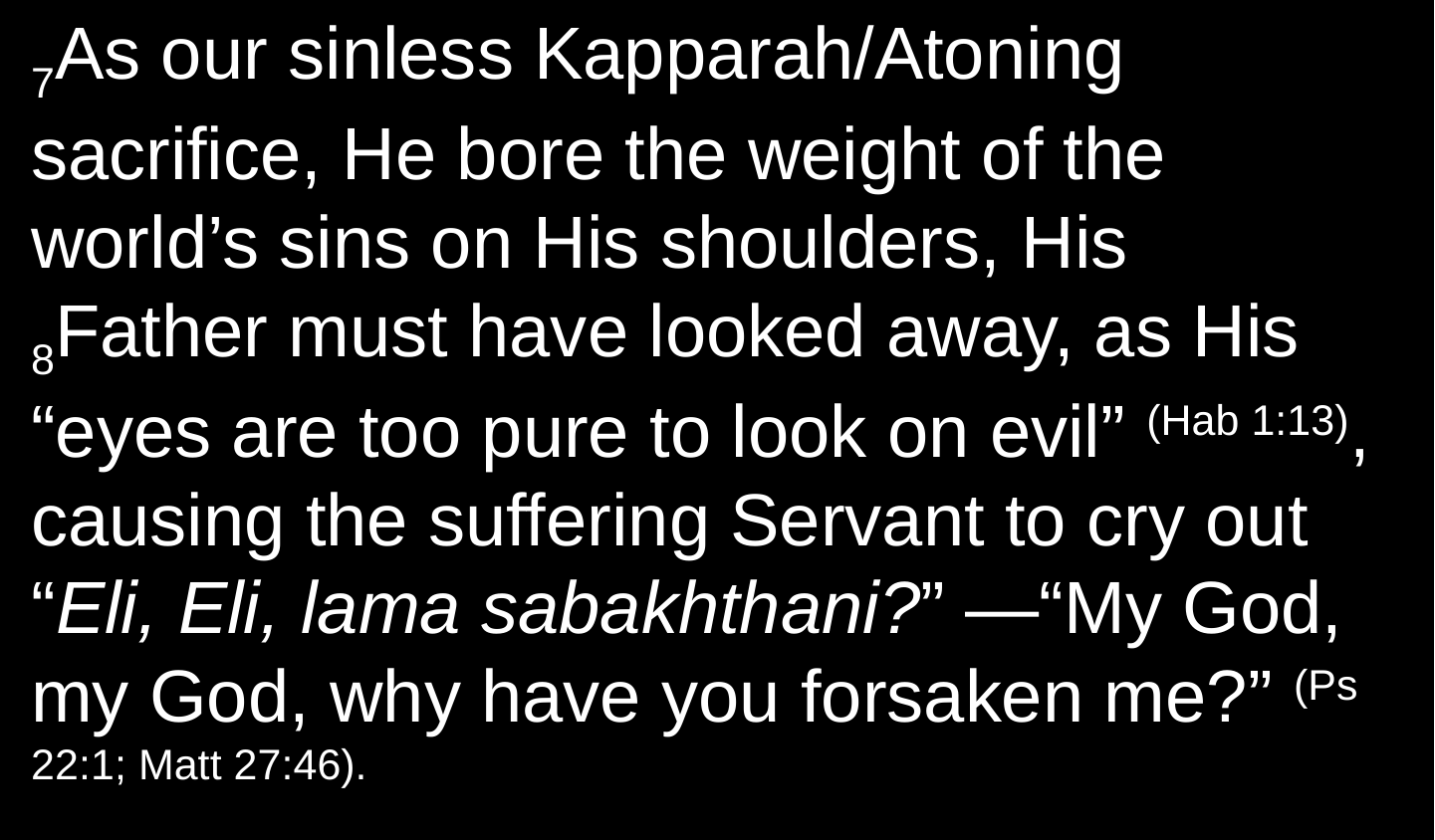

7As our sinless Kapparah/Atoning sacrifice, He bore the weight of the world’s sins on His shoulders, His 8Father must have looked away, as His “eyes are too pure to look on evil” (Hab 1:13), causing the suffering Servant to cry out “Eli, Eli, lama sabakhthani?” —“My God, my God, why have you forsaken me?” (Ps 22:1; Matt 27:46).